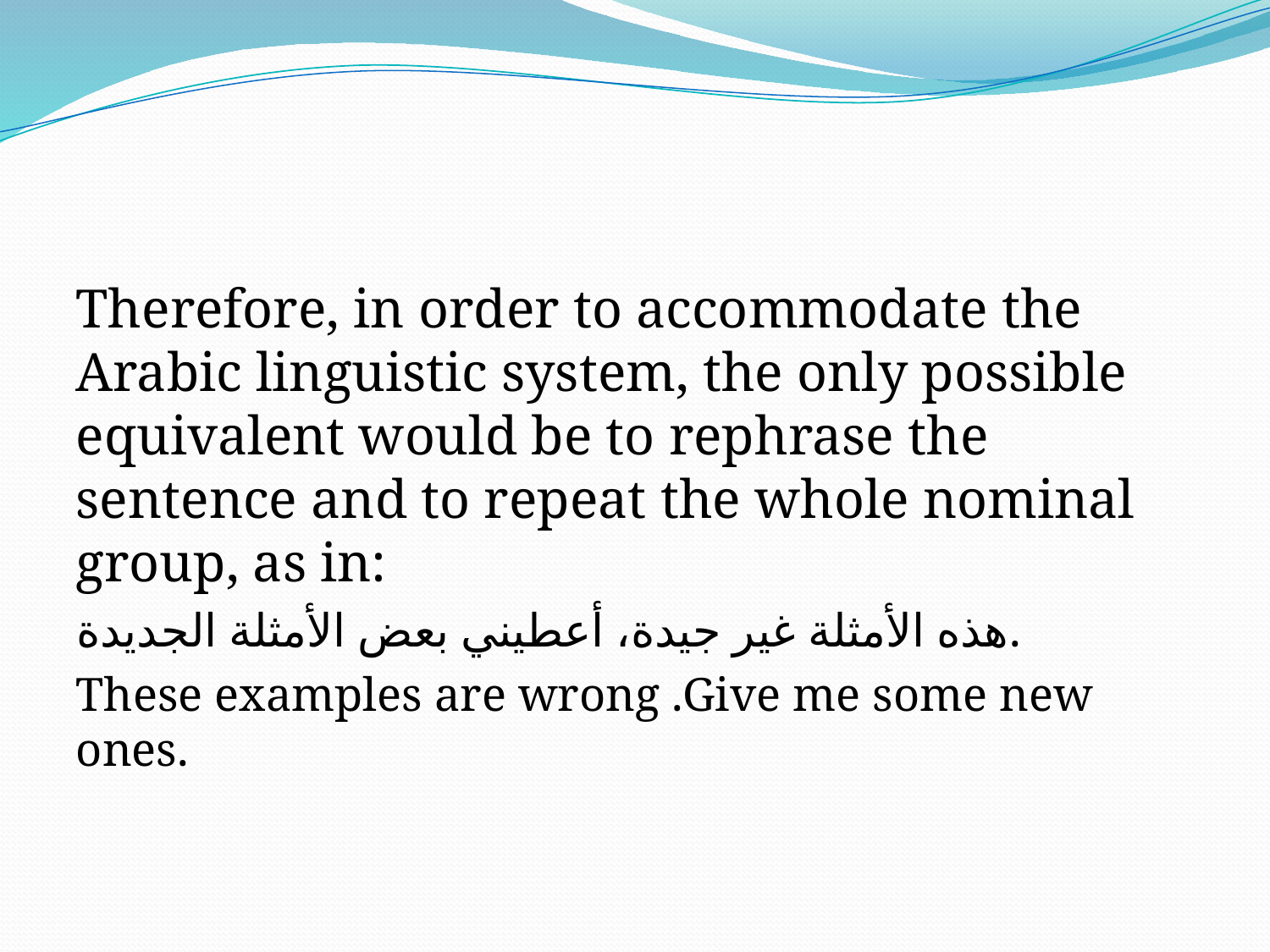

#
Therefore, in order to accommodate the Arabic linguistic system, the only possible equivalent would be to rephrase the sentence and to repeat the whole nominal group, as in:
هذه الأمثلة غير جيدة، أعطيني بعض الأمثلة الجديدة.
These examples are wrong .Give me some new ones.